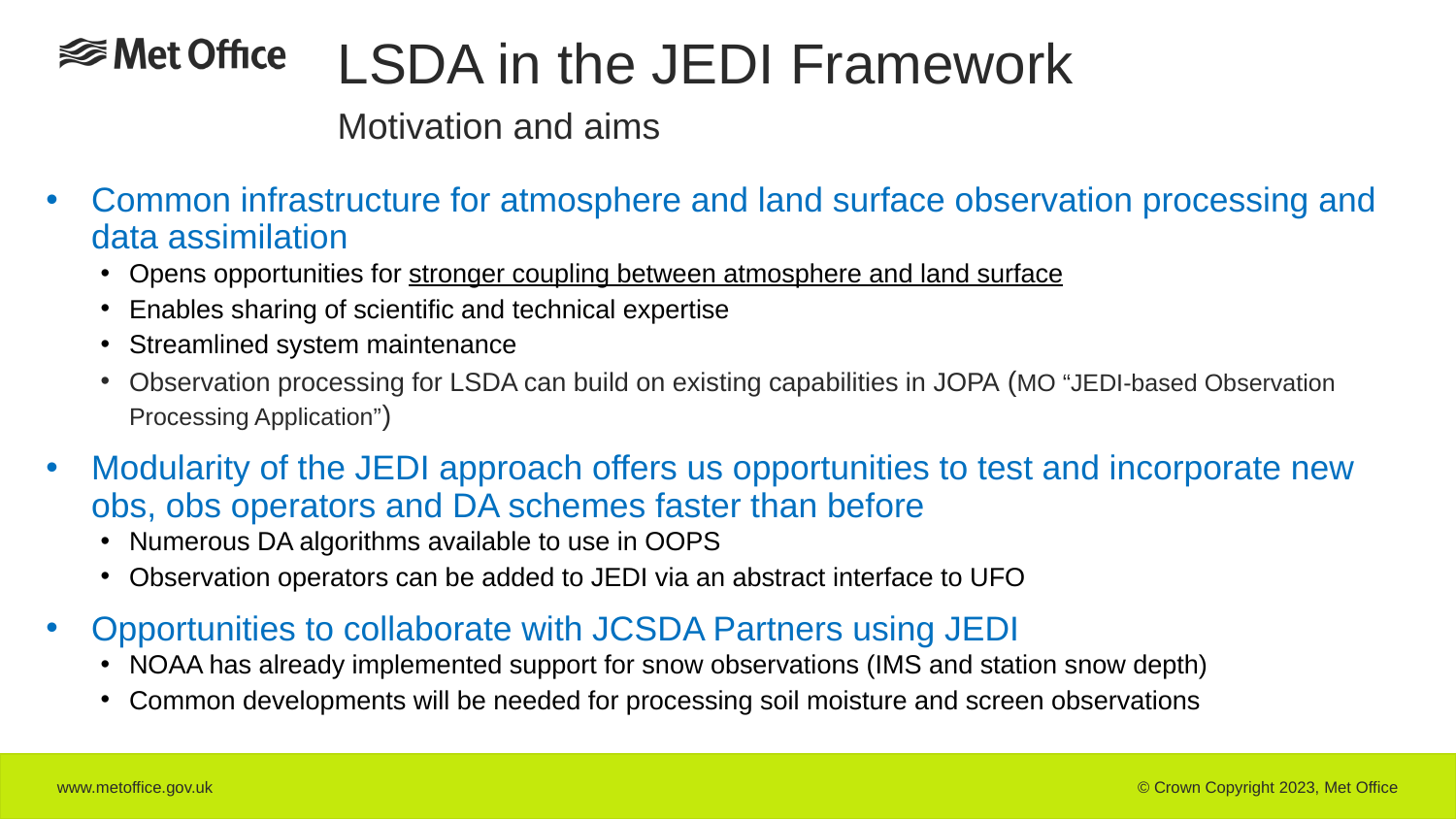

LSDA in the JEDI Framework
Motivation and aims
Common infrastructure for atmosphere and land surface observation processing and data assimilation
Opens opportunities for stronger coupling between atmosphere and land surface
Enables sharing of scientific and technical expertise
Streamlined system maintenance
Observation processing for LSDA can build on existing capabilities in JOPA (MO “JEDI-based Observation Processing Application”)
Modularity of the JEDI approach offers us opportunities to test and incorporate new obs, obs operators and DA schemes faster than before
Numerous DA algorithms available to use in OOPS
Observation operators can be added to JEDI via an abstract interface to UFO
Opportunities to collaborate with JCSDA Partners using JEDI
NOAA has already implemented support for snow observations (IMS and station snow depth)
Common developments will be needed for processing soil moisture and screen observations